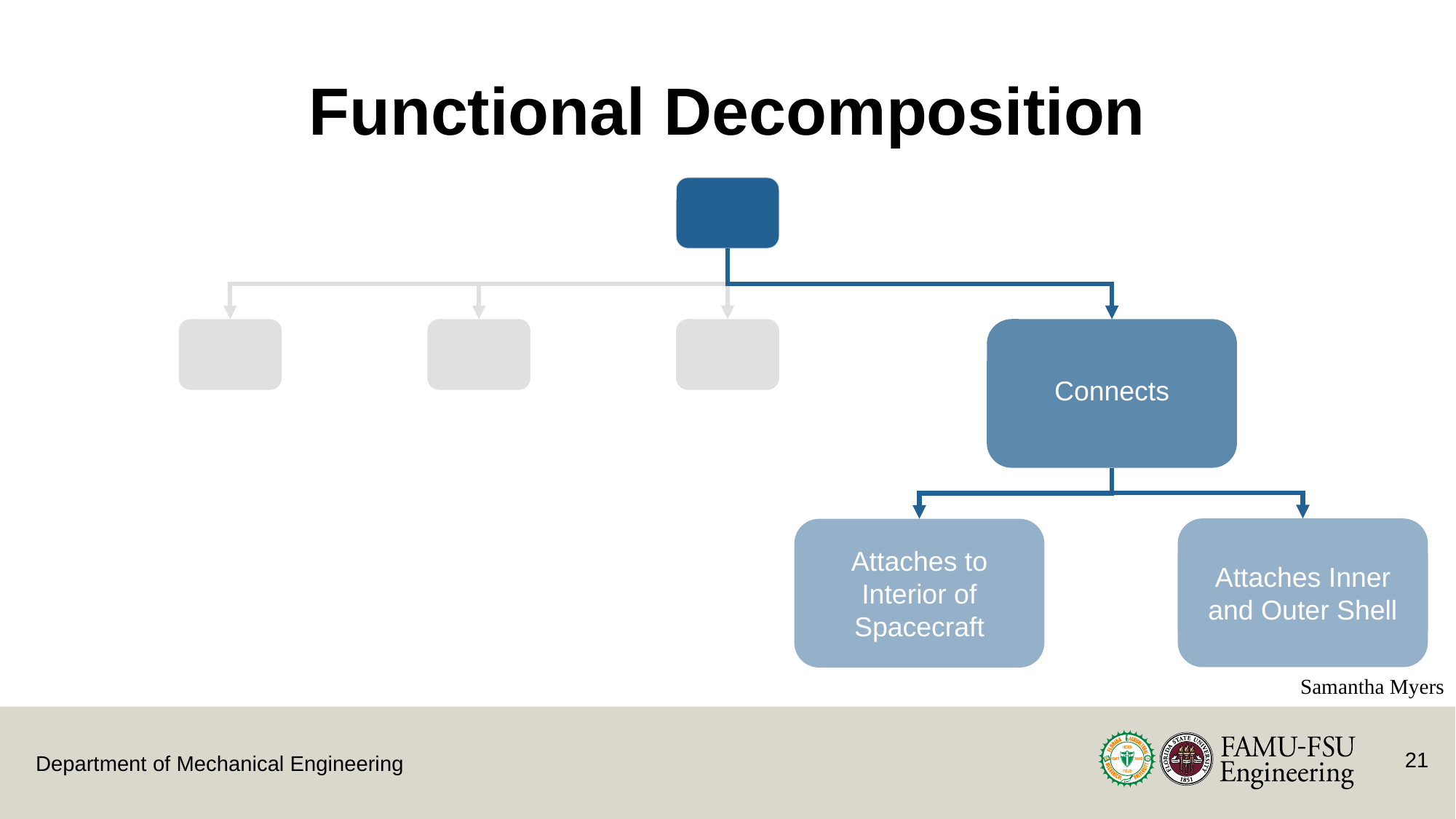

# Functional Decomposition

Connects

Attaches Inner and Outer Shell

Attaches to Interior of Spacecraft
Samantha Myers

21